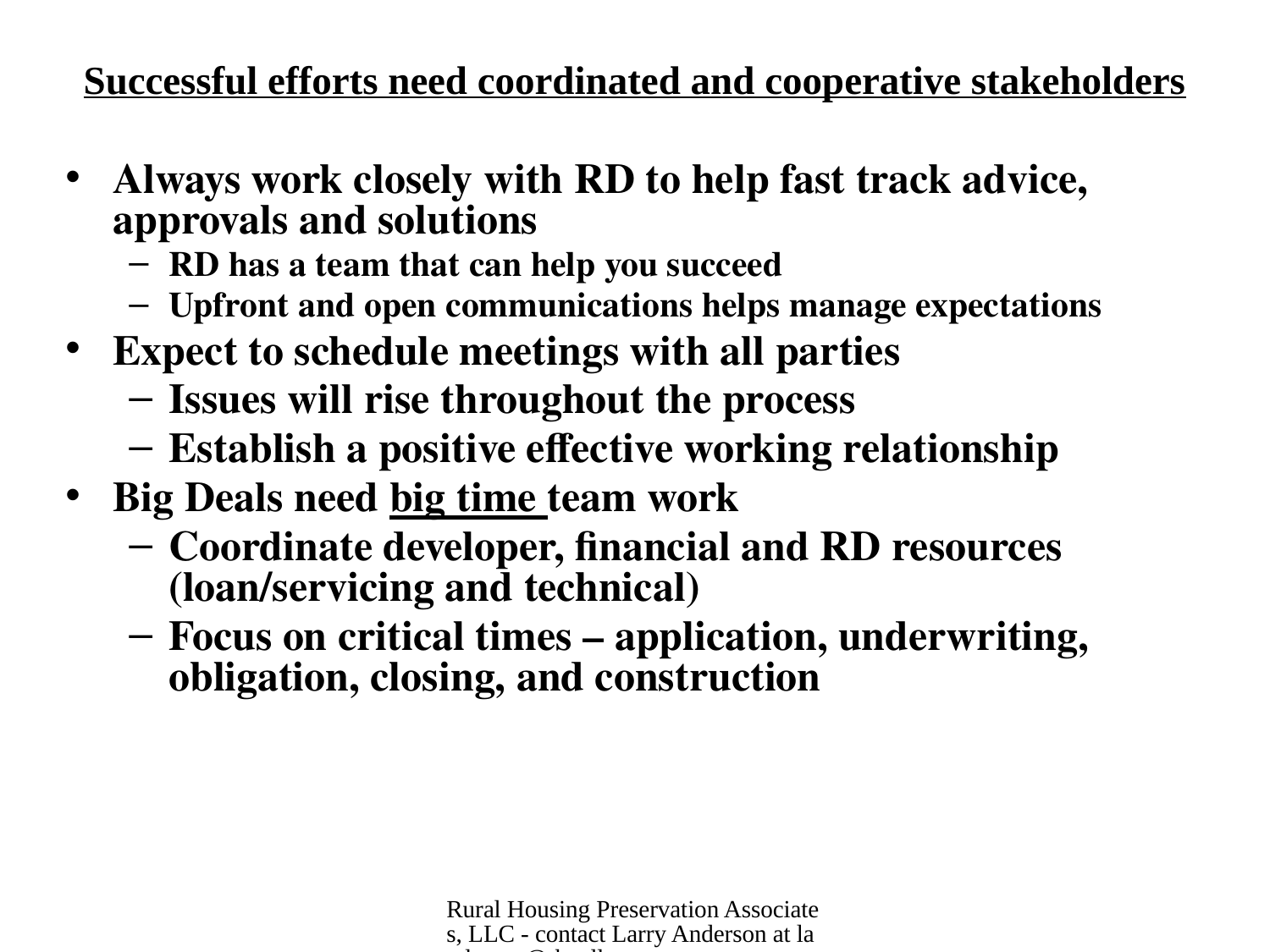

# Successful efforts need coordinated and cooperative stakeholders
Always work closely with RD to help fast track advice, approvals and solutions
RD has a team that can help you succeed
Upfront and open communications helps manage expectations
Expect to schedule meetings with all parties
Issues will rise throughout the process
Establish a positive effective working relationship
Big Deals need big time team work
Coordinate developer, financial and RD resources (loan/servicing and technical)
Focus on critical times – application, underwriting, obligation, closing, and construction

Rural Housing Preservation Associates, LLC - contact Larry Anderson at landerson@rhpallc.com